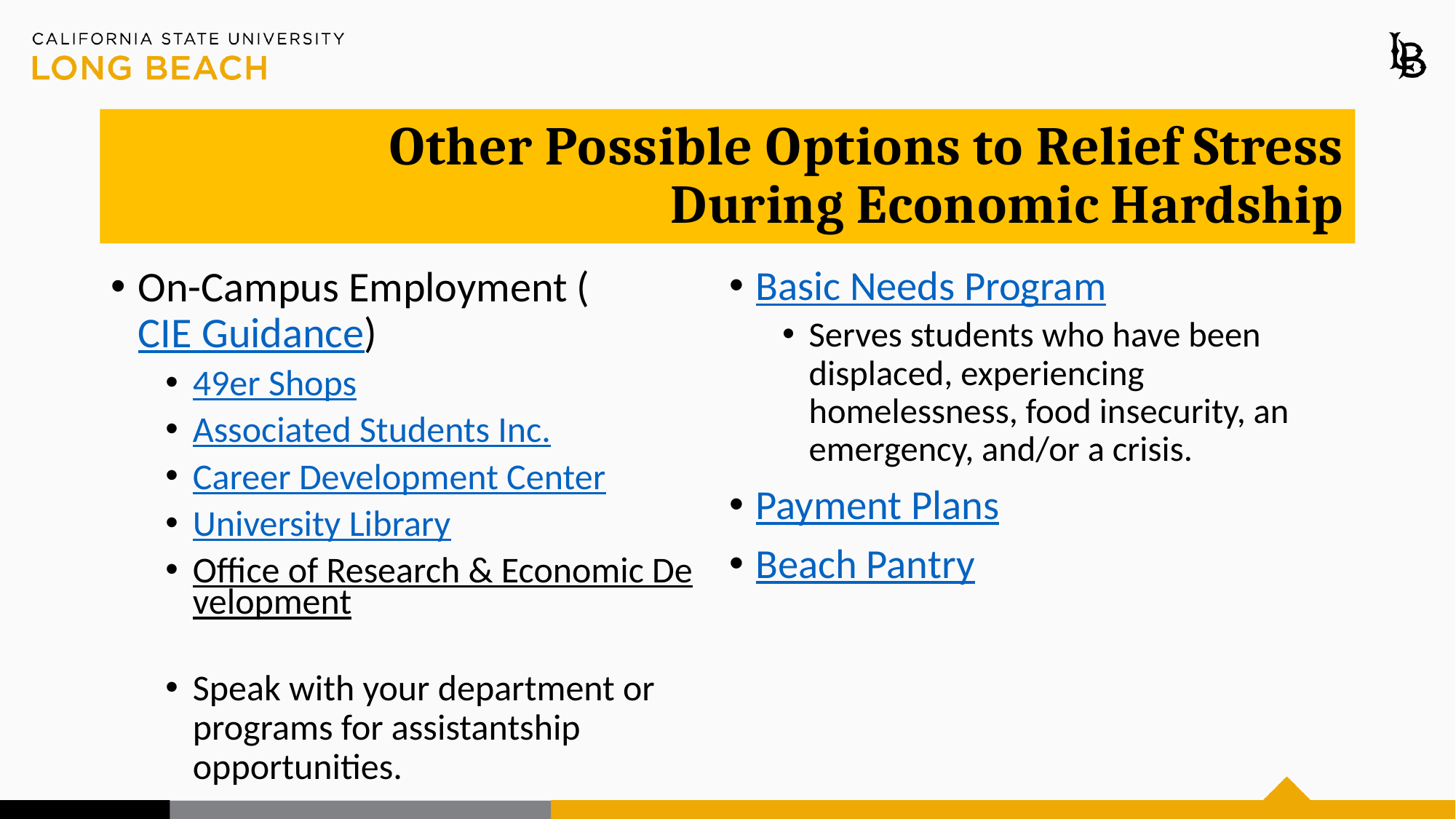

# Other Possible Options to Relief Stress During Economic Hardship
On-Campus Employment (CIE Guidance)
49er Shops
Associated Students Inc.
Career Development Center
University Library
Office of Research & Economic Development
Speak with your department or programs for assistantship opportunities.

Basic Needs Program
Serves students who have been displaced, experiencing homelessness, food insecurity, an emergency, and/or a crisis.
Payment Plans
Beach Pantry